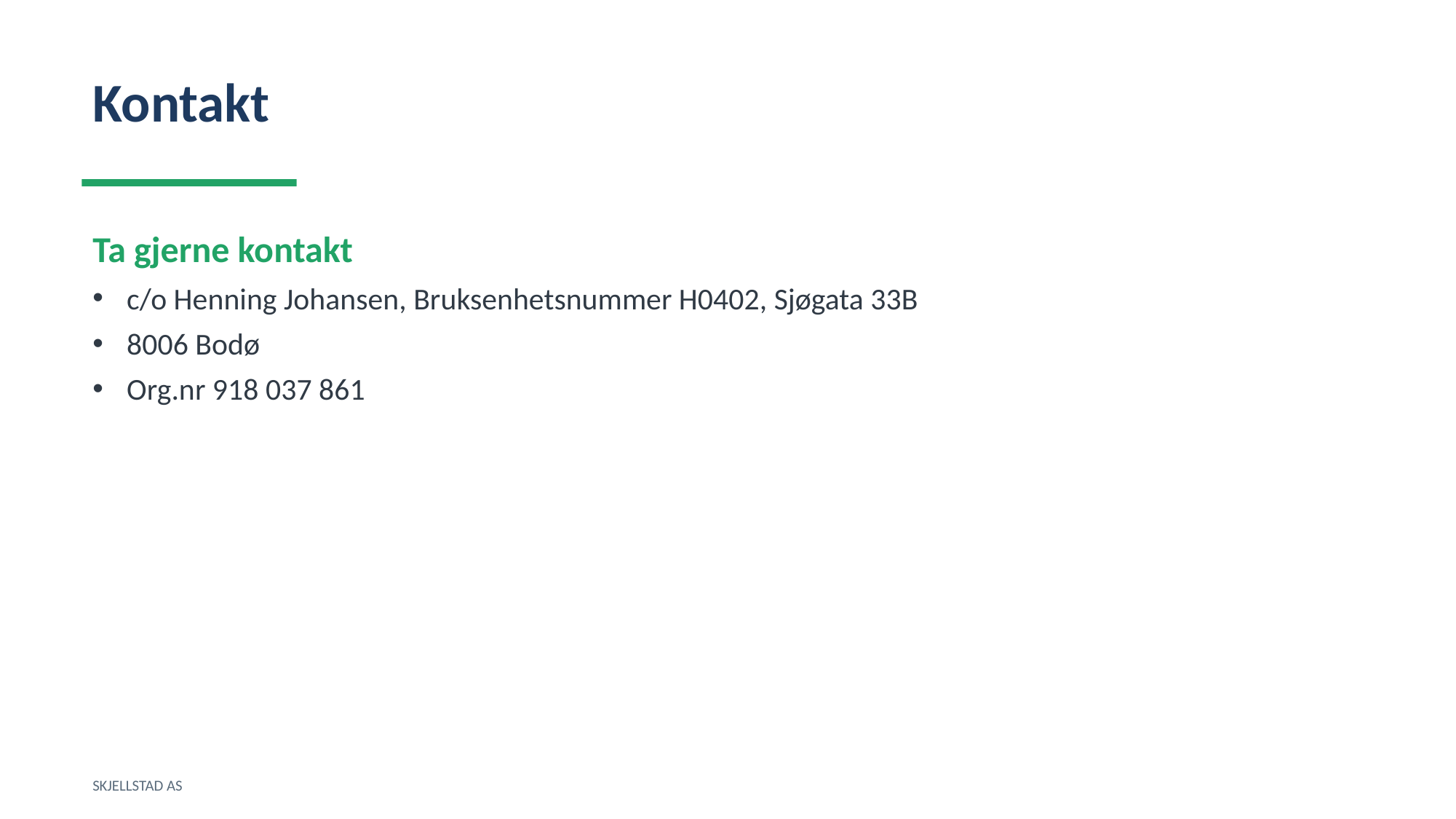

Kontakt

Ta gjerne kontakt
c/o Henning Johansen, Bruksenhetsnummer H0402, Sjøgata 33B
8006 Bodø
Org.nr 918 037 861
SKJELLSTAD AS